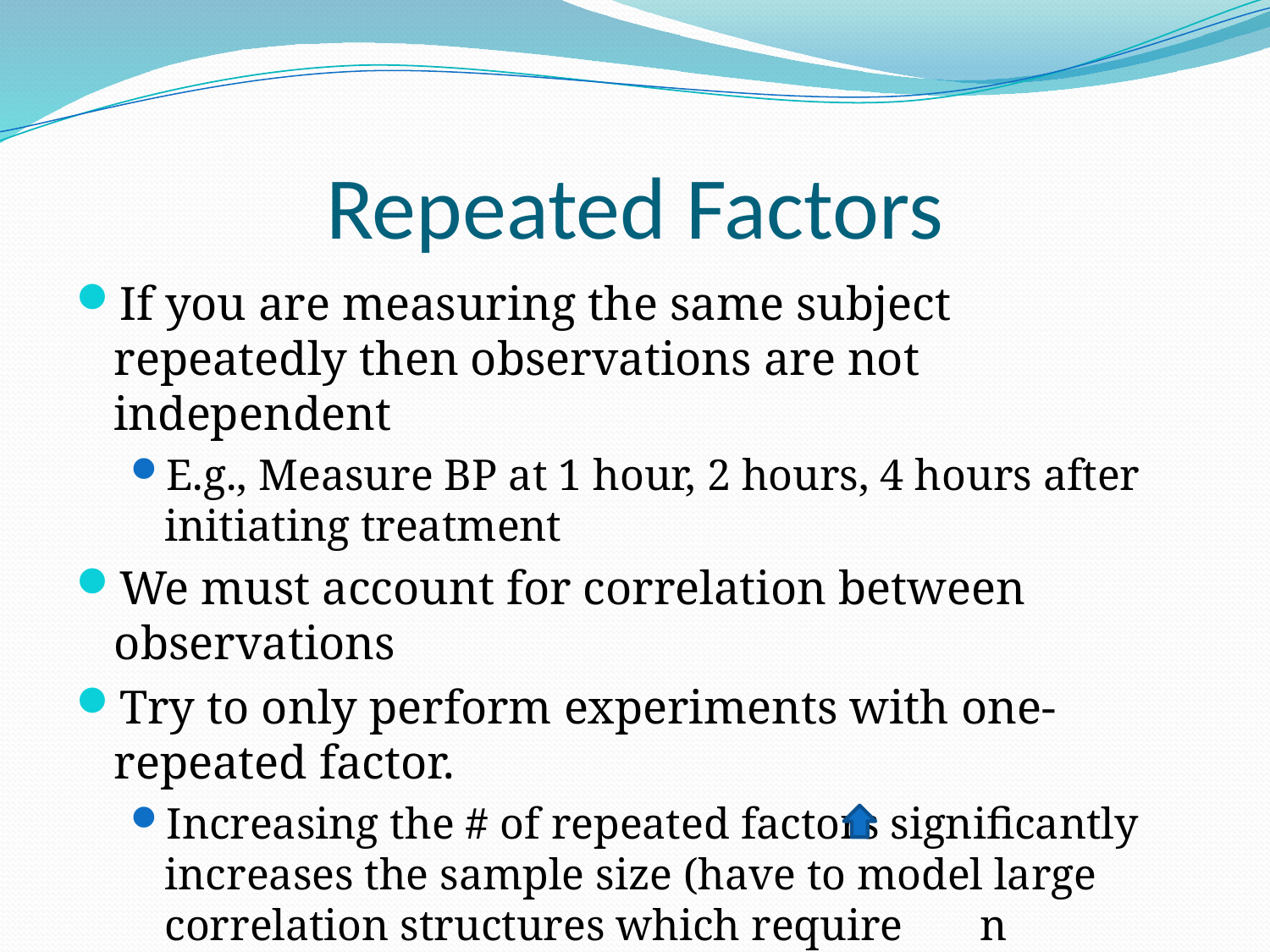

# Repeated Factors
If you are measuring the same subject repeatedly then observations are not independent
E.g., Measure BP at 1 hour, 2 hours, 4 hours after initiating treatment
We must account for correlation between observations
Try to only perform experiments with one-repeated factor.
Increasing the # of repeated factors significantly increases the sample size (have to model large correlation structures which require       n